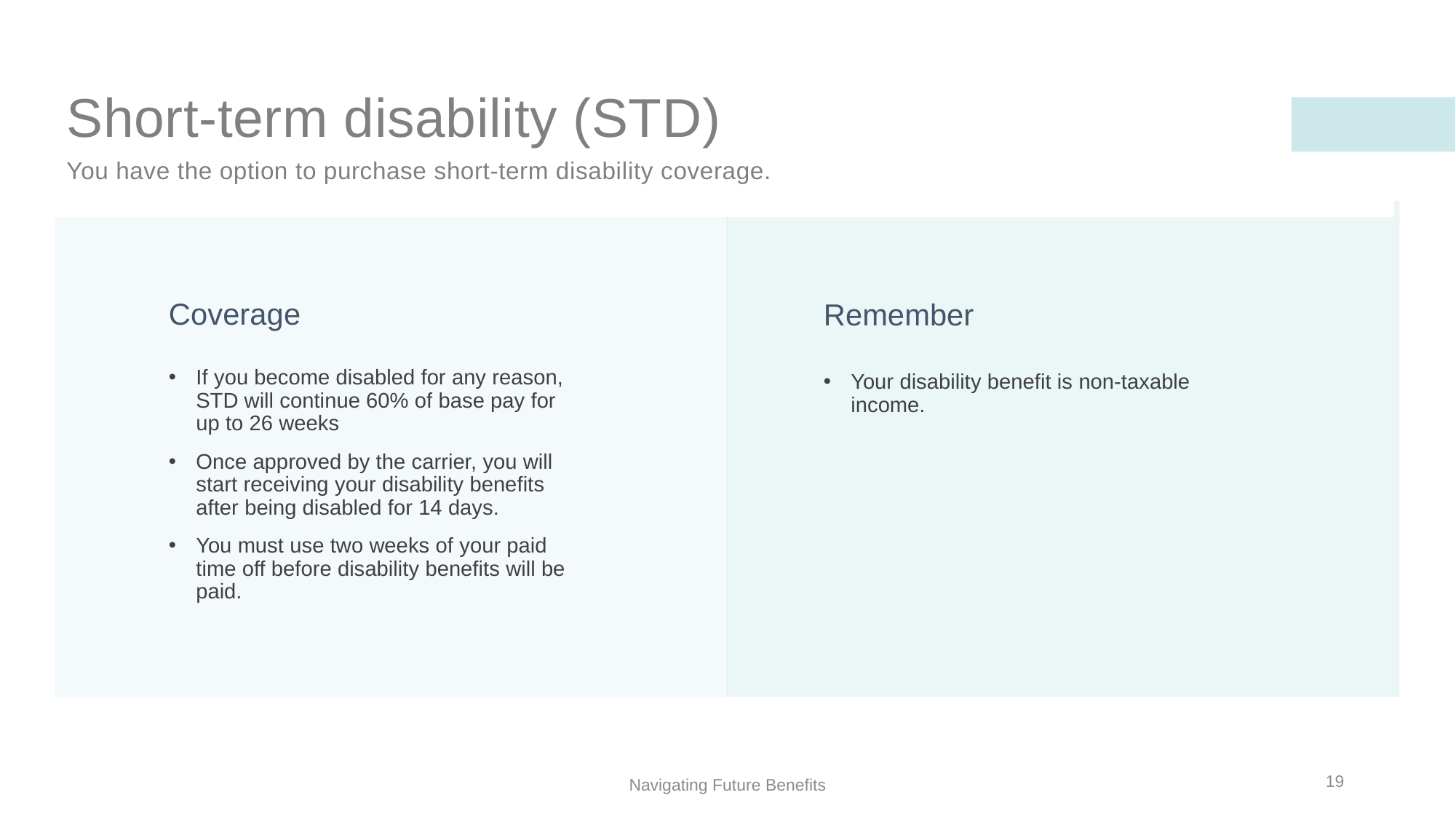

# Short-term disability (STD)
You have the option to purchase short-term disability coverage.

Coverage
Remember
If you become disabled for any reason, STD will continue 60% of base pay for up to 26 weeks
Once approved by the carrier, you will start receiving your disability benefits after being disabled for 14 days.
You must use two weeks of your paid time off before disability benefits will be paid.
Your disability benefit is non-taxable income.

19
Navigating Future Benefits